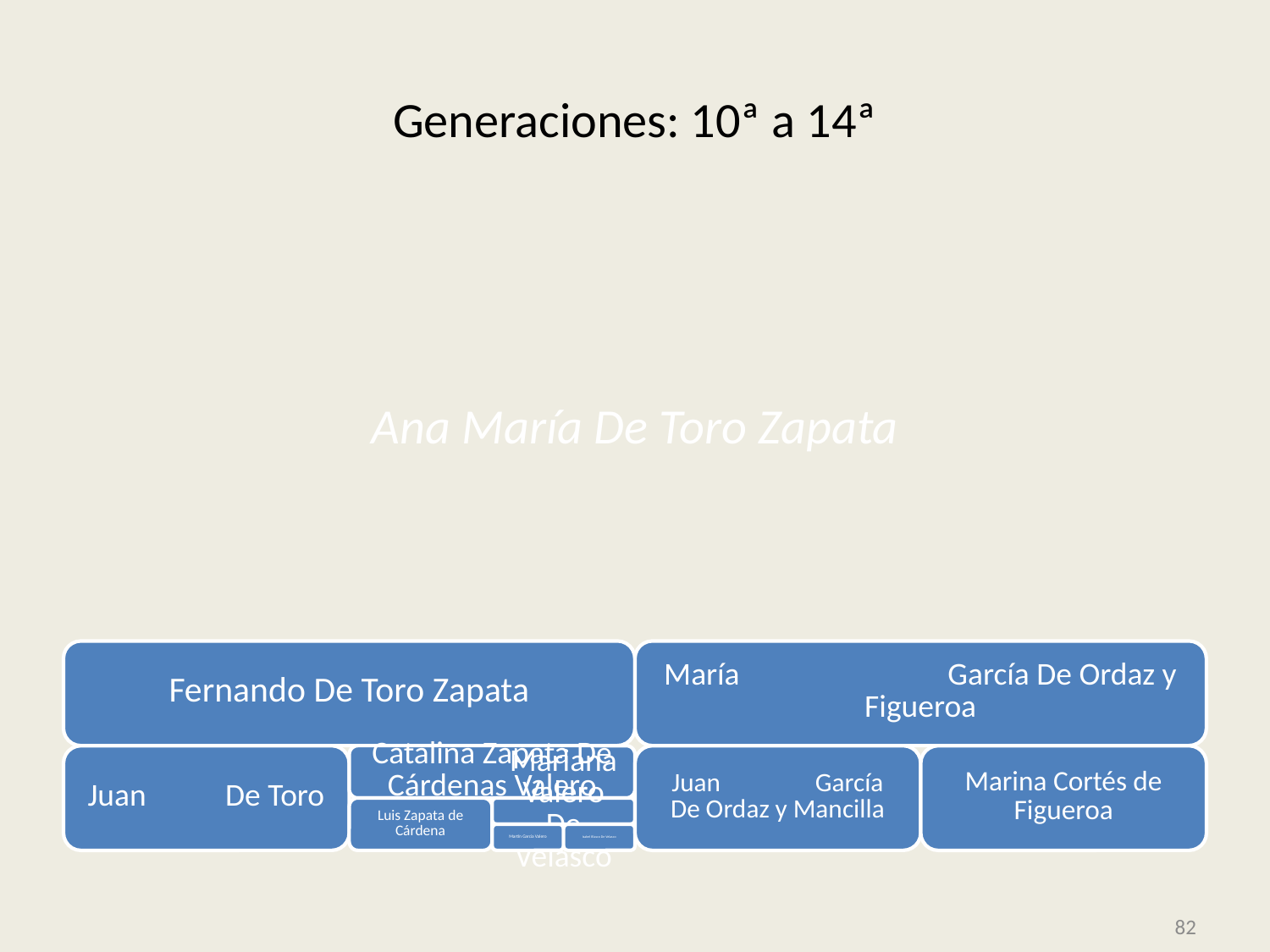

# Generaciones: 10ª a 14ª
Ana María De Toro Zapata
Fernando De Toro Zapata
Juan                García De Ordaz y Mancilla
Marina Cortés de Figueroa
Juan           De Toro
Martín García Valero
Isabel Blasco De Velasco
82